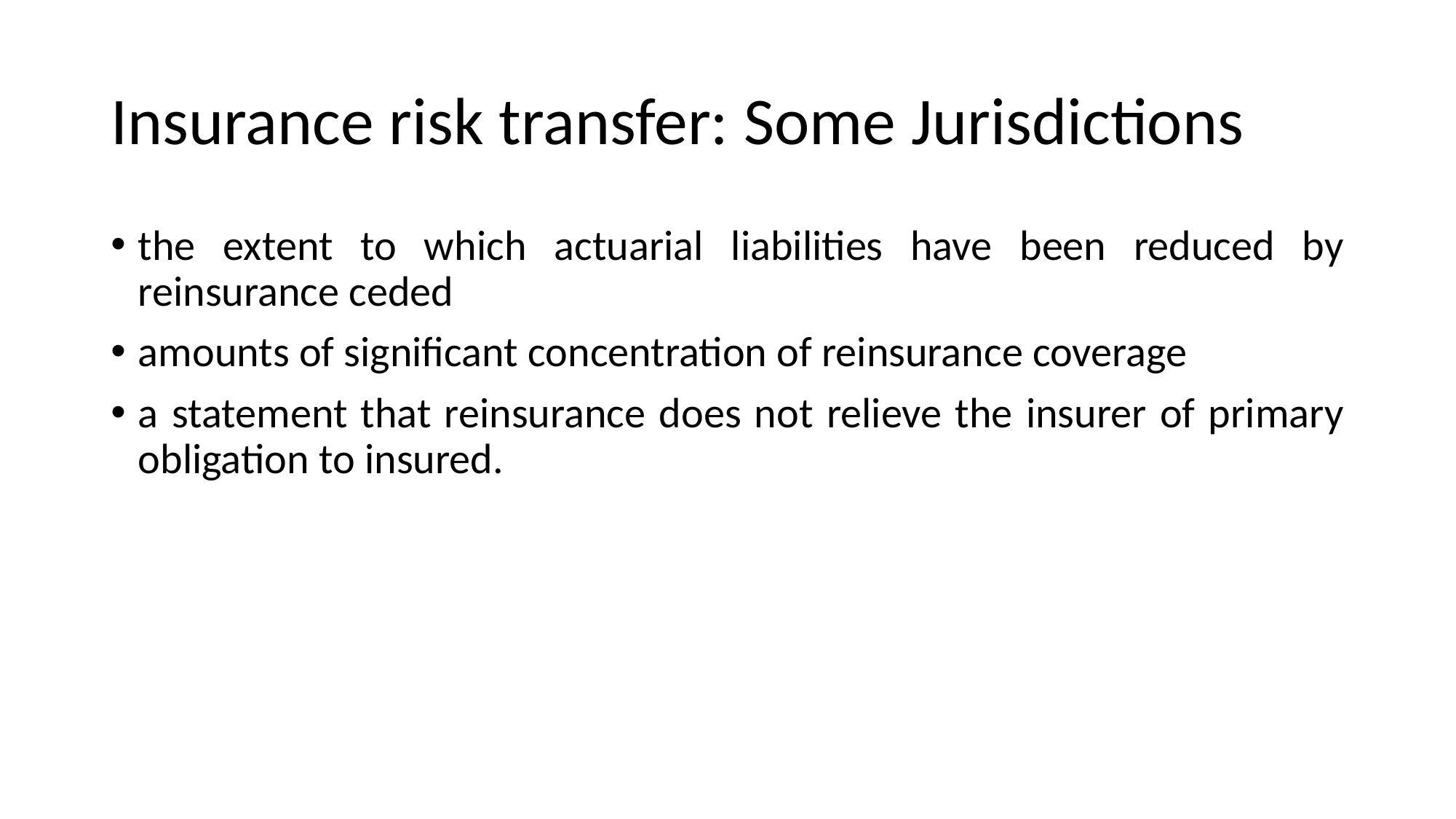

# Insurance risk transfer: Some Jurisdictions
the extent to which actuarial liabilities have been reduced by reinsurance ceded
amounts of significant concentration of reinsurance coverage
a statement that reinsurance does not relieve the insurer of primary obligation to insured.